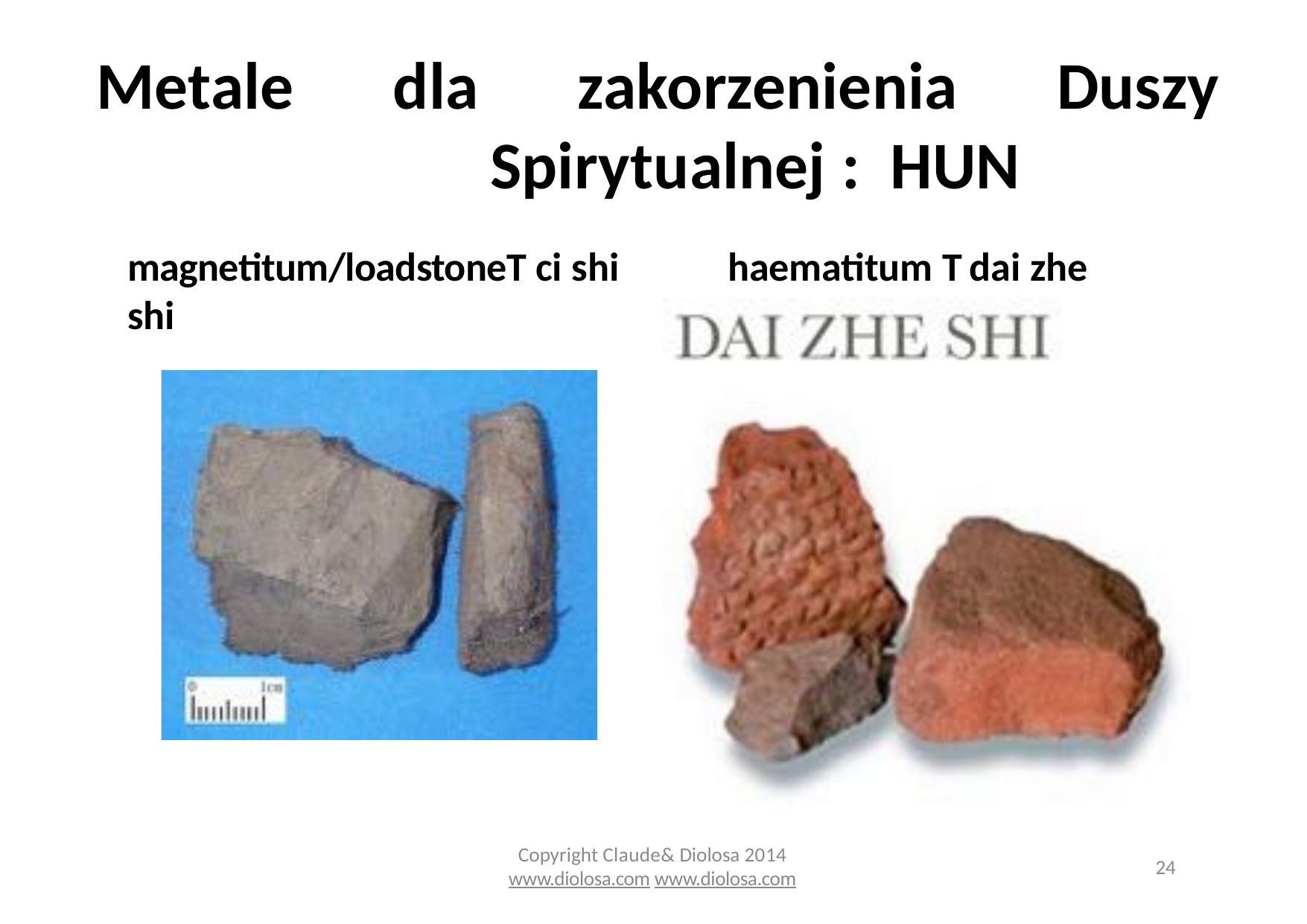

Metale dla zakorzenienia Duszy Spirytualnej :  HUN
magnetitum/loadstoneT ci shi	haematitum T     dai zhe shi

Copyright Claude& Diolosa 2014
www.diolosa.com www.diolosa.com
24